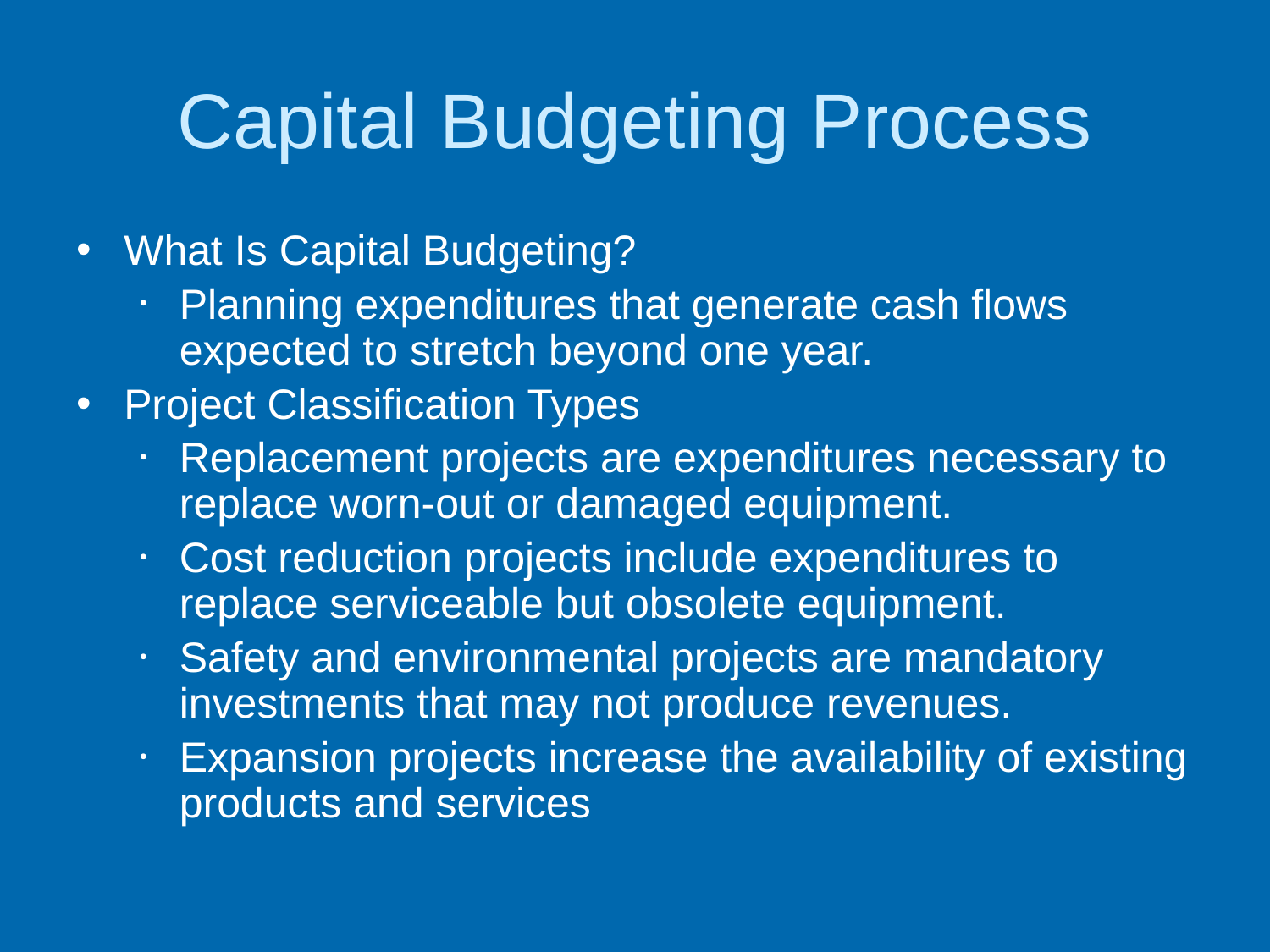

# Capital Budgeting Process
What Is Capital Budgeting?
Planning expenditures that generate cash flows expected to stretch beyond one year.
Project Classification Types
Replacement projects are expenditures necessary to replace worn-out or damaged equipment.
Cost reduction projects include expenditures to replace serviceable but obsolete equipment.
Safety and environmental projects are mandatory investments that may not produce revenues.
Expansion projects increase the availability of existing products and services